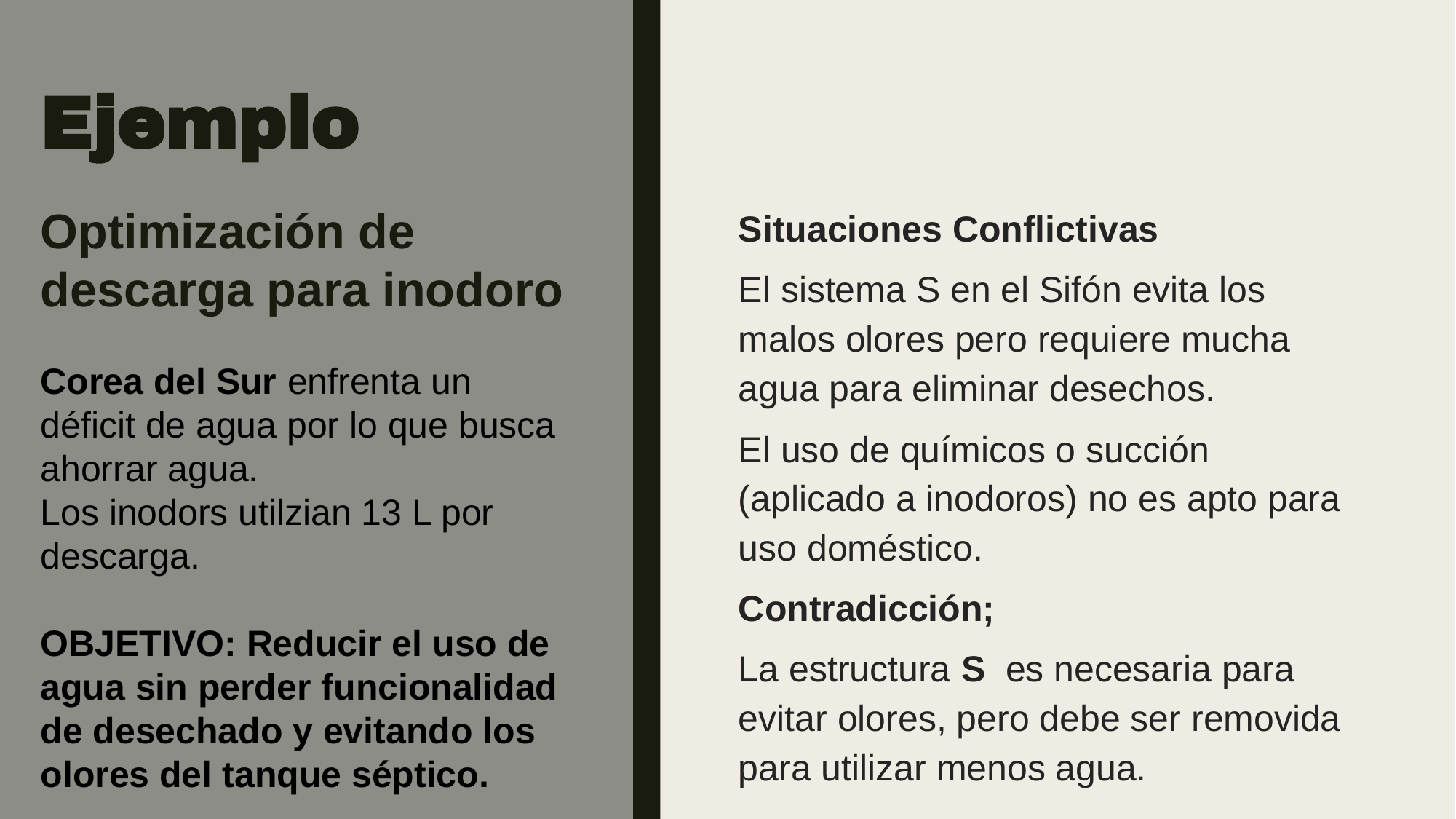

Ejemplo
Optimización de descarga para inodoro
Situaciones Conflictivas
El sistema S en el Sifón evita los malos olores pero requiere mucha agua para eliminar desechos.
El uso de químicos o succión (aplicado a inodoros) no es apto para uso doméstico.
Corea del Sur enfrenta un déficit de agua por lo que busca ahorrar agua.
Los inodors utilzian 13 L por descarga.

OBJETIVO: Reducir el uso de agua sin perder funcionalidad de desechado y evitando los olores del tanque séptico.
Contradicción;
La estructura S  es necesaria para evitar olores, pero debe ser removida para utilizar menos agua.